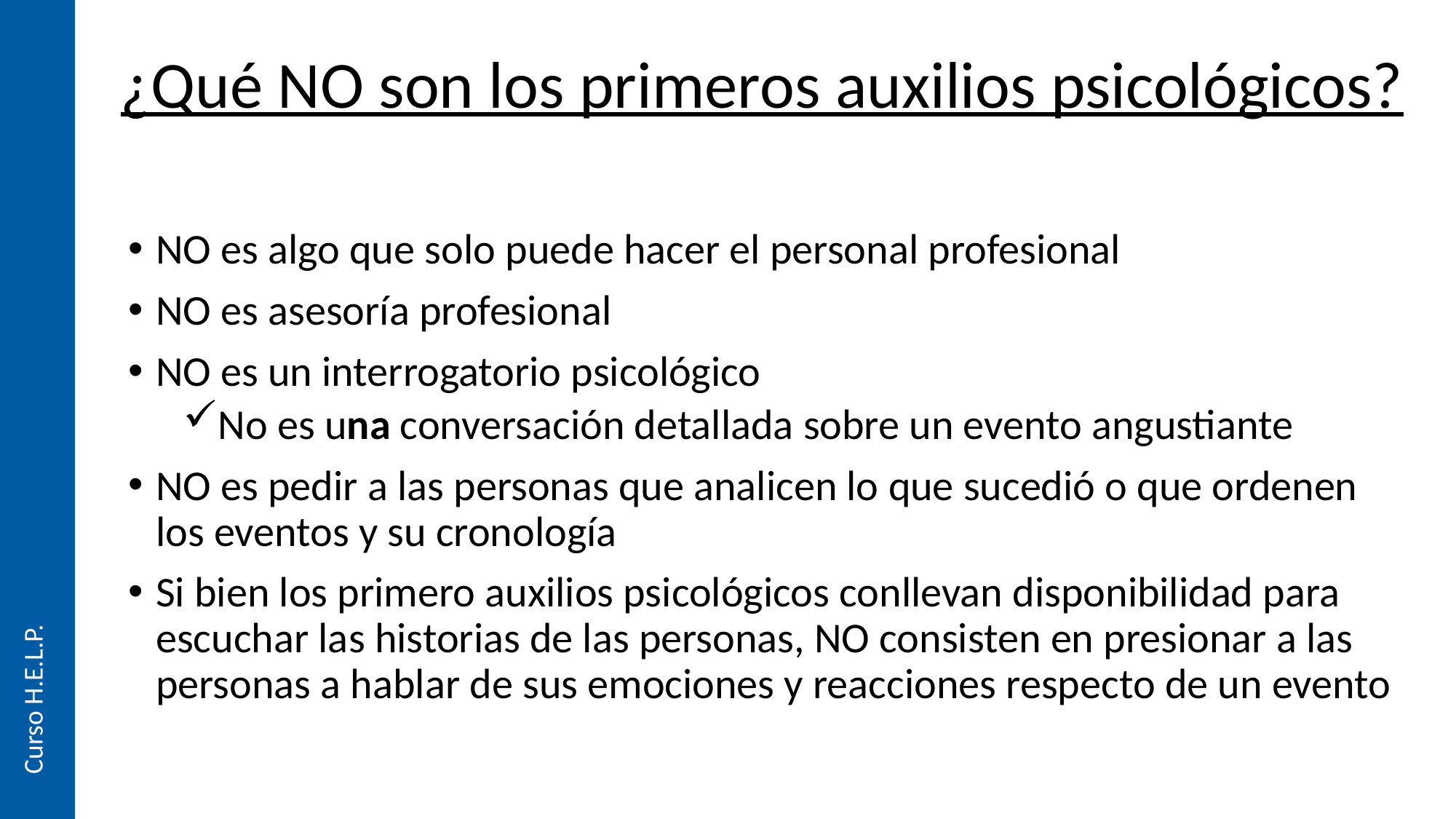

# ¿Qué NO son los primeros auxilios psicológicos?
NO es algo que solo puede hacer el personal profesional
NO es asesoría profesional
NO es un interrogatorio psicológico
No es una conversación detallada sobre un evento angustiante
NO es pedir a las personas que analicen lo que sucedió o que ordenen los eventos y su cronología
Si bien los primero auxilios psicológicos conllevan disponibilidad para escuchar las historias de las personas, NO consisten en presionar a las personas a hablar de sus emociones y reacciones respecto de un evento
Curso H.E.L.P.